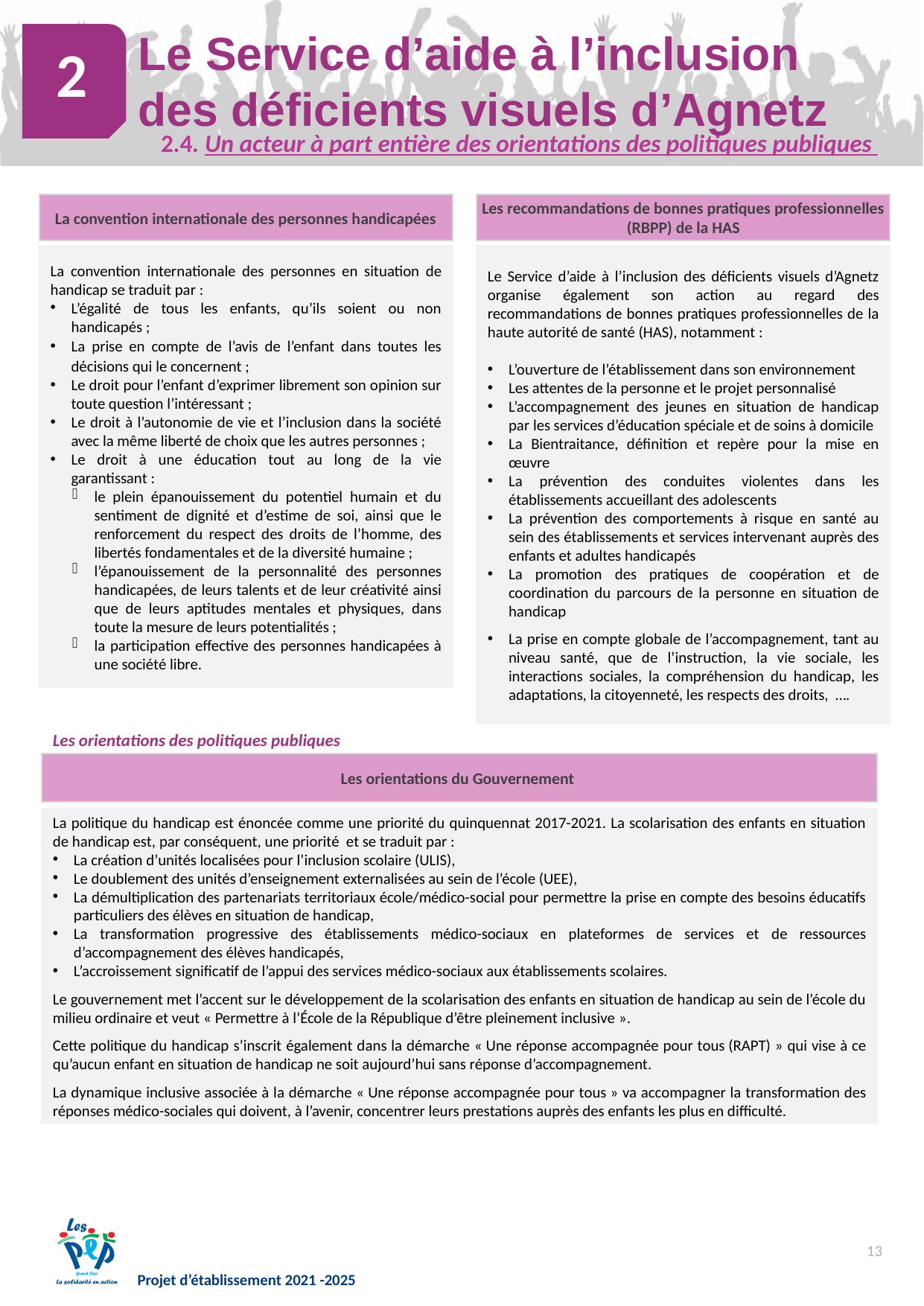

2
Le Service d’aide à l’inclusion des déficients visuels d’Agnetz
2.4. Un acteur à part entière des orientations des politiques publiques
La convention internationale des personnes handicapées
Les recommandations de bonnes pratiques professionnelles (RBPP) de la HAS
Le Service d’aide à l’inclusion des déficients visuels d’Agnetz organise également son action au regard des recommandations de bonnes pratiques professionnelles de la haute autorité de santé (HAS), notamment :

L’ouverture de l’établissement dans son environnement
Les attentes de la personne et le projet personnalisé
L’accompagnement des jeunes en situation de handicap par les services d’éducation spéciale et de soins à domicile
La Bientraitance, définition et repère pour la mise en œuvre
La prévention des conduites violentes dans les établissements accueillant des adolescents
La prévention des comportements à risque en santé au sein des établissements et services intervenant auprès des enfants et adultes handicapés
La promotion des pratiques de coopération et de coordination du parcours de la personne en situation de handicap
La prise en compte globale de l’accompagnement, tant au niveau santé, que de l’instruction, la vie sociale, les interactions sociales, la compréhension du handicap, les adaptations, la citoyenneté, les respects des droits,  ….
La convention internationale des personnes en situation de handicap se traduit par :
L’égalité de tous les enfants, qu’ils soient ou non handicapés ;
La prise en compte de l’avis de l’enfant dans toutes les décisions qui le concernent ;
Le droit pour l’enfant d’exprimer librement son opinion sur toute question l’intéressant ;
Le droit à l’autonomie de vie et l’inclusion dans la société avec la même liberté de choix que les autres personnes ;
Le droit à une éducation tout au long de la vie garantissant :
le plein épanouissement du potentiel humain et du sentiment de dignité et d’estime de soi, ainsi que le renforcement du respect des droits de l’homme, des libertés fondamentales et de la diversité humaine ;
l’épanouissement de la personnalité des personnes handicapées, de leurs talents et de leur créativité ainsi que de leurs aptitudes mentales et physiques, dans toute la mesure de leurs potentialités ;
la participation effective des personnes handicapées à une société libre.
Les orientations des politiques publiques
Les orientations du Gouvernement
La politique du handicap est énoncée comme une priorité du quinquennat 2017-2021. La scolarisation des enfants en situation de handicap est, par conséquent, une priorité  et se traduit par :
La création d’unités localisées pour l’inclusion scolaire (ULIS),
Le doublement des unités d’enseignement externalisées au sein de l’école (UEE),
La démultiplication des partenariats territoriaux école/médico-social pour permettre la prise en compte des besoins éducatifs particuliers des élèves en situation de handicap,
La transformation progressive des établissements médico-sociaux en plateformes de services et de ressources d’accompagnement des élèves handicapés,
L’accroissement significatif de l’appui des services médico-sociaux aux établissements scolaires.
Le gouvernement met l’accent sur le développement de la scolarisation des enfants en situation de handicap au sein de l’école du milieu ordinaire et veut « Permettre à l’École de la République d’être pleinement inclusive ».
Cette politique du handicap s’inscrit également dans la démarche « Une réponse accompagnée pour tous (RAPT) » qui vise à ce qu’aucun enfant en situation de handicap ne soit aujourd’hui sans réponse d’accompagnement.
La dynamique inclusive associée à la démarche « Une réponse accompagnée pour tous » va accompagner la transformation des réponses médico-sociales qui doivent, à l’avenir, concentrer leurs prestations auprès des enfants les plus en difficulté.
13